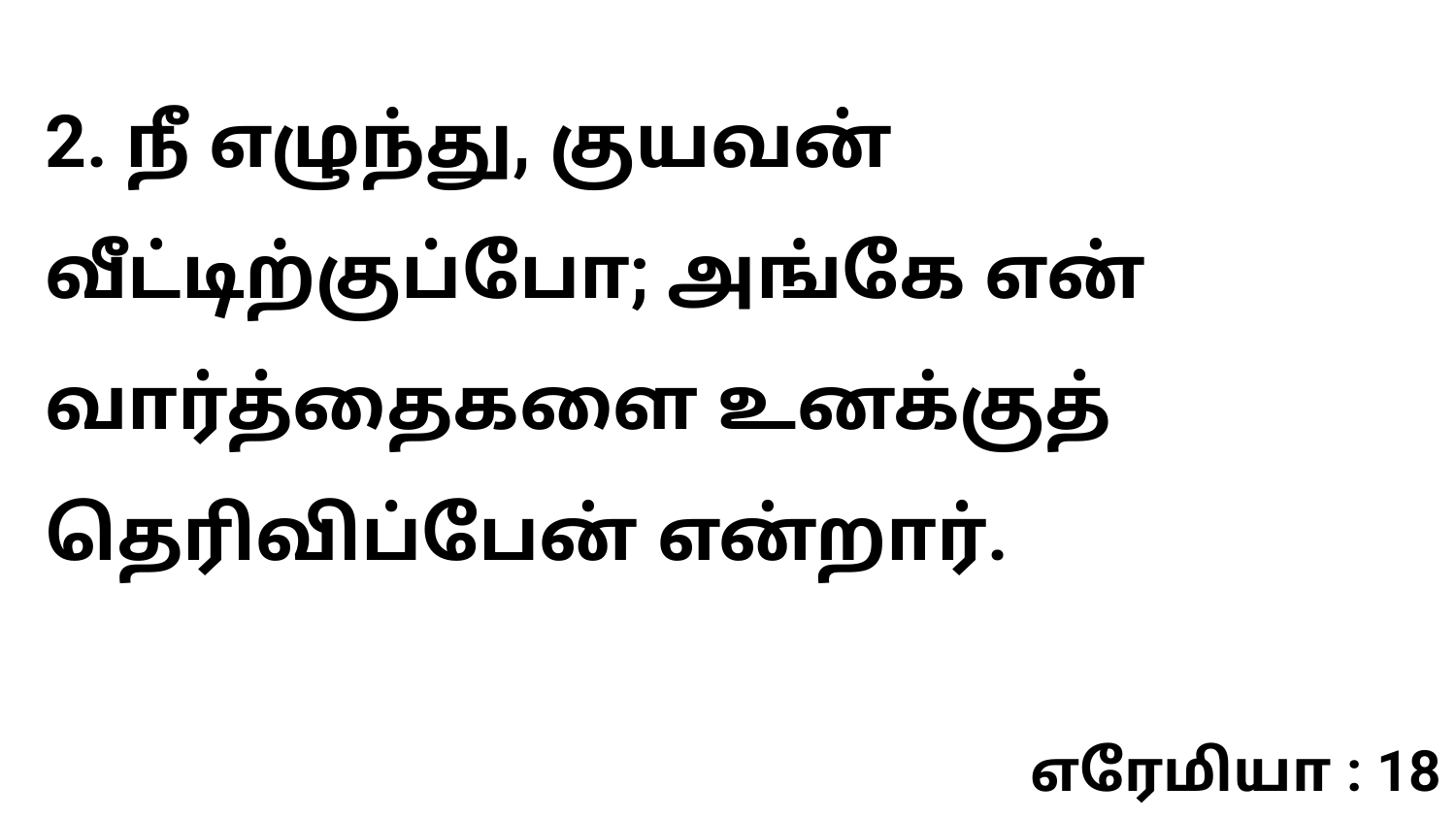

2. நீ எழுந்து, குயவன் வீட்டிற்குப்போ; அங்கே என் வார்த்தைகளை உனக்குத் தெரிவிப்பேன் என்றார்.
எரேமியா : 18